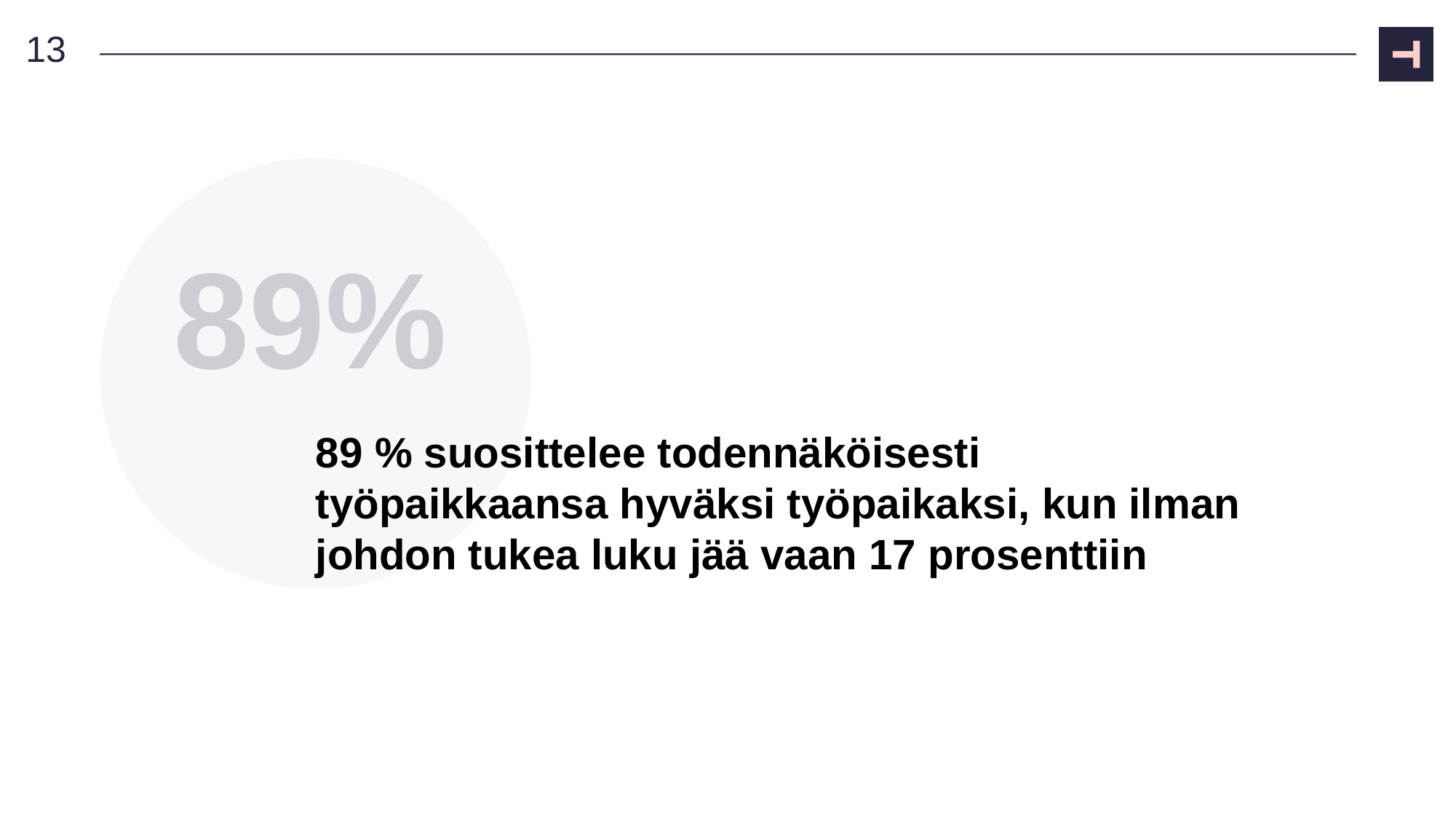

13

89%
# 89 % suosittelee todennäköisesti työpaikkaansa hyväksi työpaikaksi, kun ilman johdon tukea luku jää vaan 17 prosenttiin